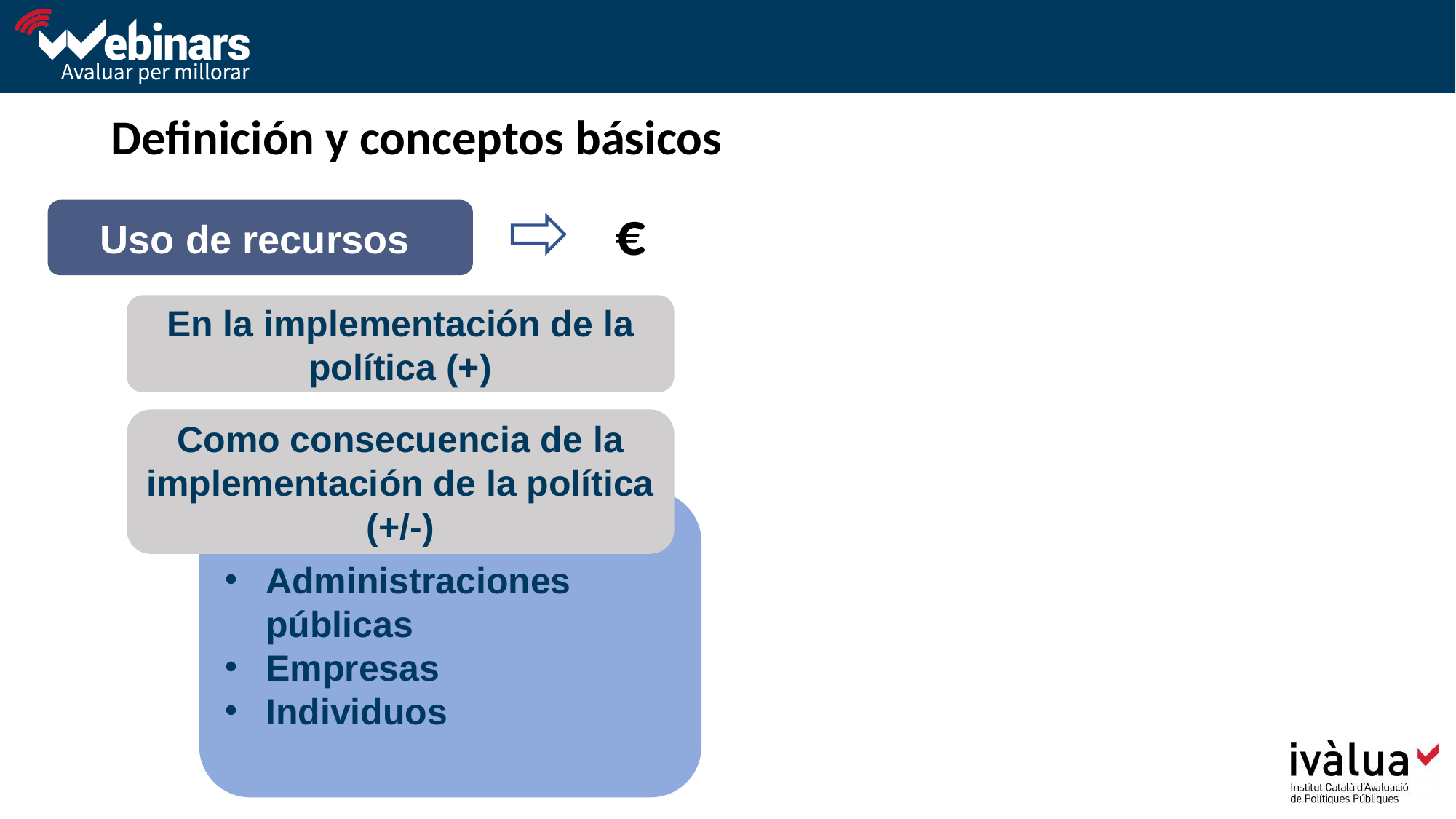

# Definición y conceptos básicos
€
Uso de recursos

En la implementación de la política (+)
Como consecuencia de la implementación de la política (+/-)
Administraciones públicas
Empresas
Individuos